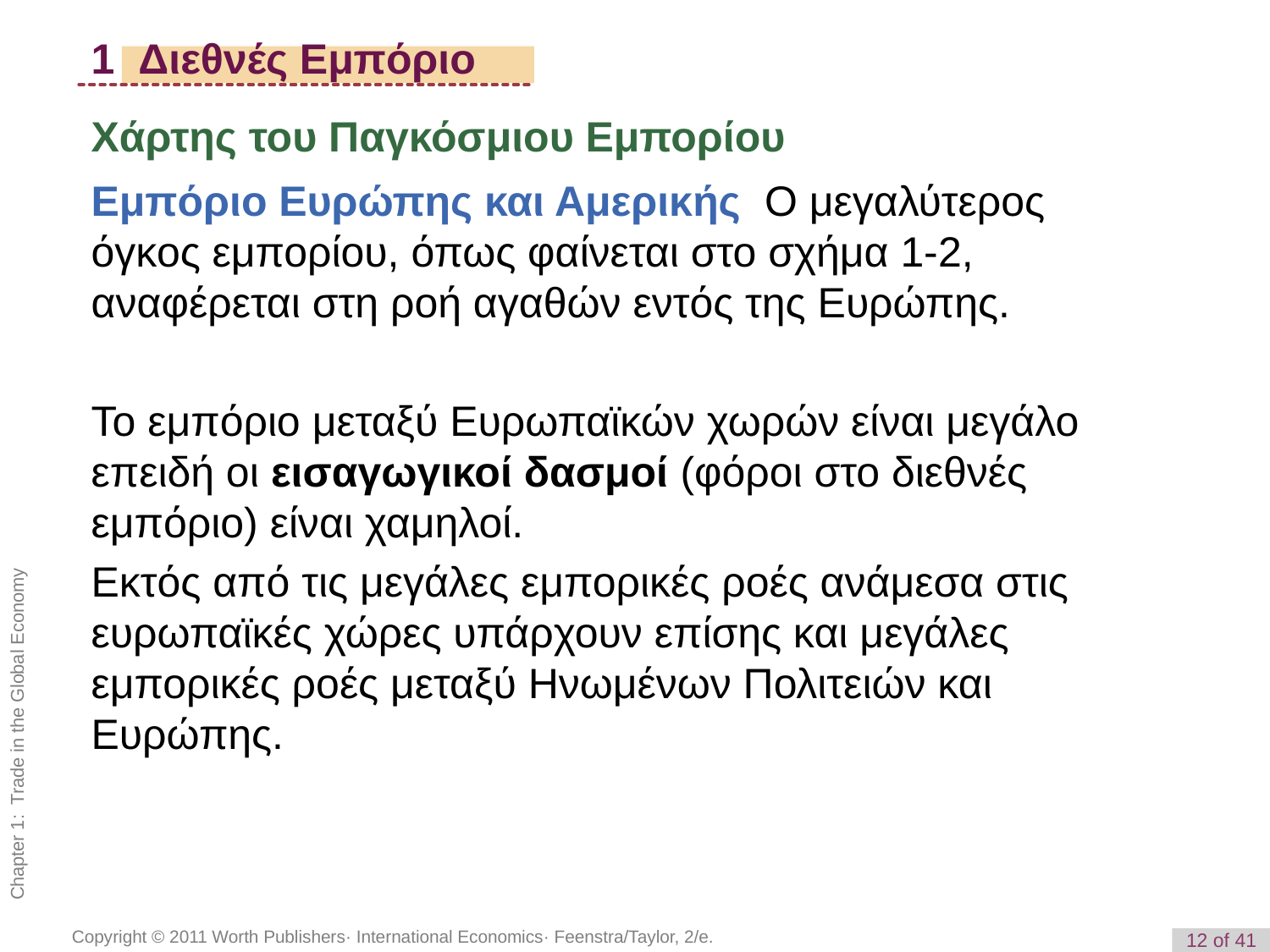

1  Διεθνές Εμπόριο

Χάρτης του Παγκόσμιου Εμπορίου
Εμπόριο Ευρώπης και Αμερικής  Ο μεγαλύτερος όγκος εμπορίου, όπως φαίνεται στο σχήμα 1-2, αναφέρεται στη ροή αγαθών εντός της Ευρώπης.

Το εμπόριο μεταξύ Ευρωπαϊκών χωρών είναι μεγάλο επειδή οι εισαγωγικοί δασμοί (φόροι στο διεθνές εμπόριο) είναι χαμηλοί.
Εκτός από τις μεγάλες εμπορικές ροές ανάμεσα στις ευρωπαϊκές χώρες υπάρχουν επίσης και μεγάλες εμπορικές ροές μεταξύ Ηνωμένων Πολιτειών και Ευρώπης.